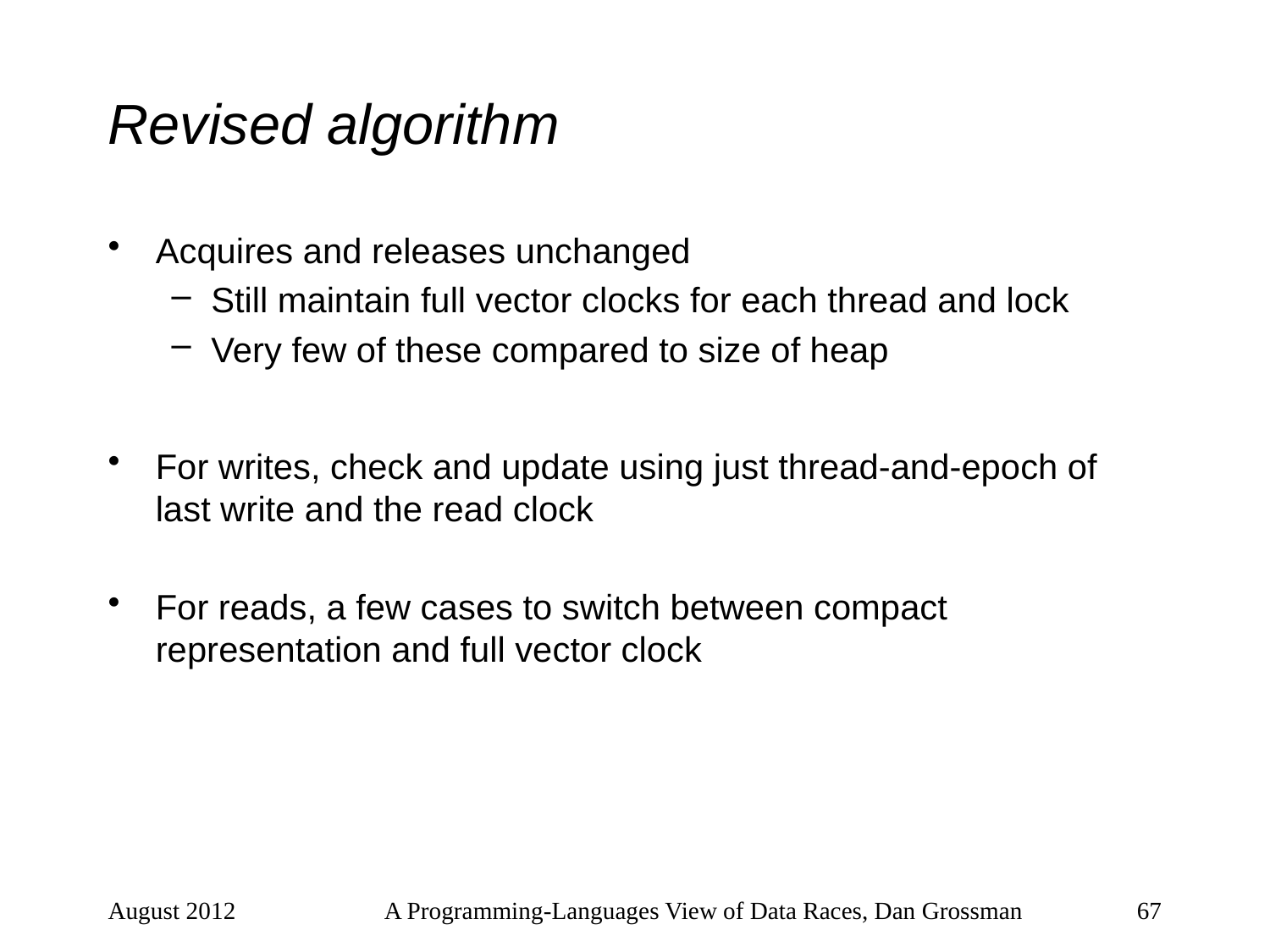

# Revised algorithm
Acquires and releases unchanged
Still maintain full vector clocks for each thread and lock
Very few of these compared to size of heap

For writes, check and update using just thread-and-epoch of last write and the read clock

For reads, a few cases to switch between compact representation and full vector clock
August 2012
A Programming-Languages View of Data Races, Dan Grossman
67